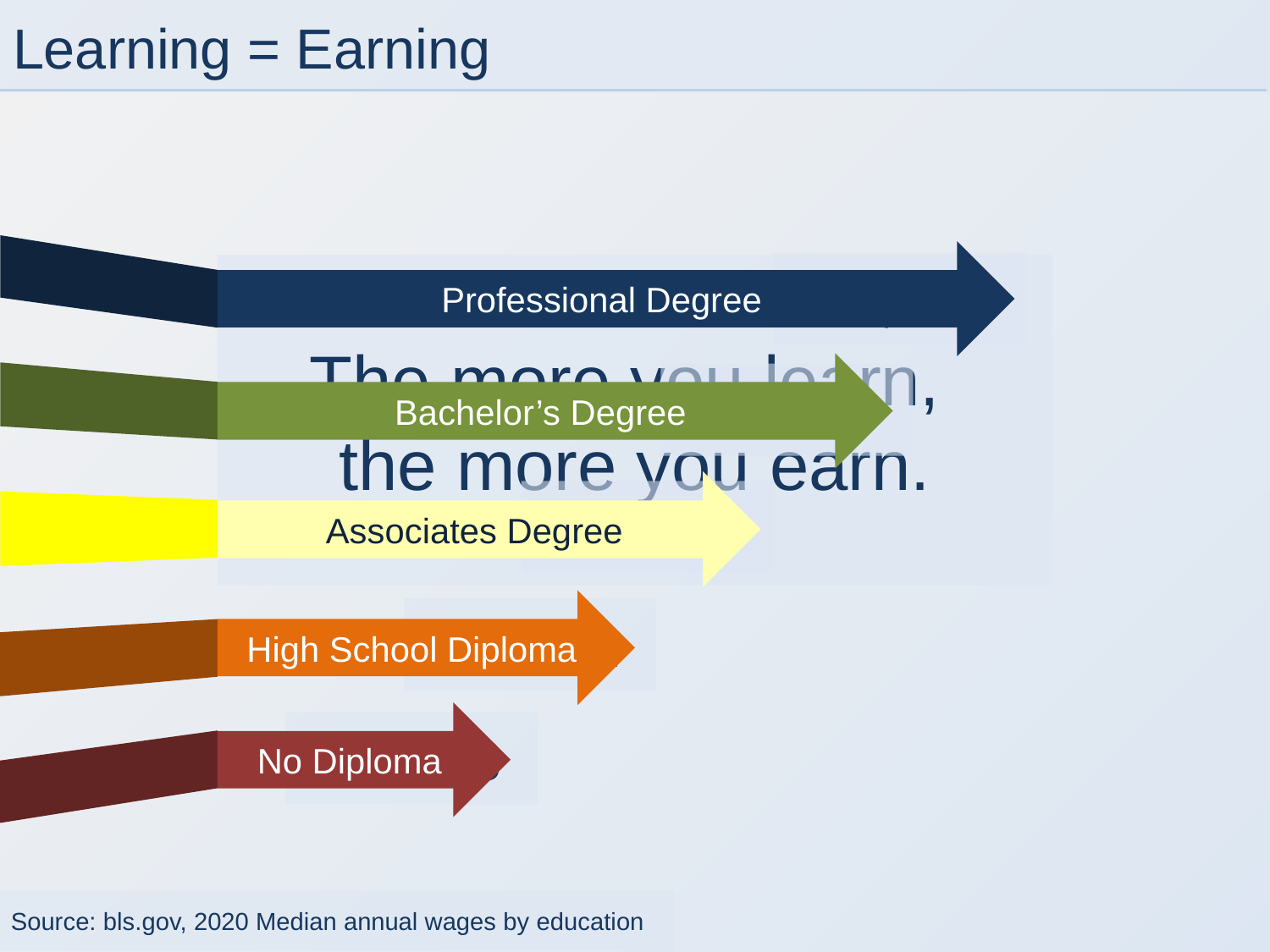

# Learning = Earning

Professional Degree
$98,436
The more you learn,
the more you earn.
Bachelor’s Degree

$67,860
Associates Degree
$48,776

High School Diploma
$40,612

No Diploma
$32,188

Source: bls.gov, 2020 Median annual wages by education